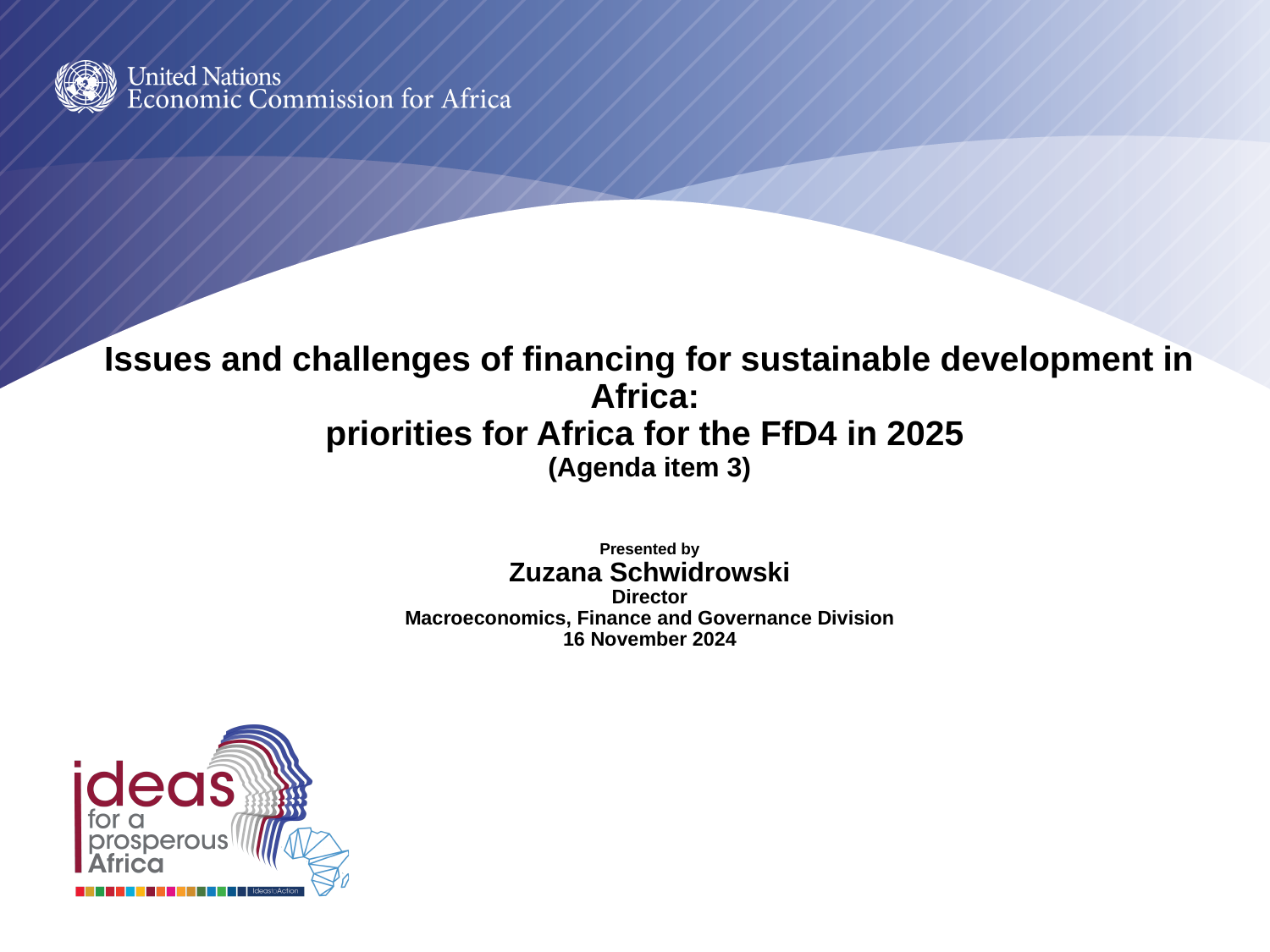

# Issues and challenges of financing for sustainable development in Africa: priorities for Africa for the FfD4 in 2025 (Agenda item 3) Presented by Zuzana Schwidrowski Director Macroeconomics, Finance and Governance Division 16 November 2024